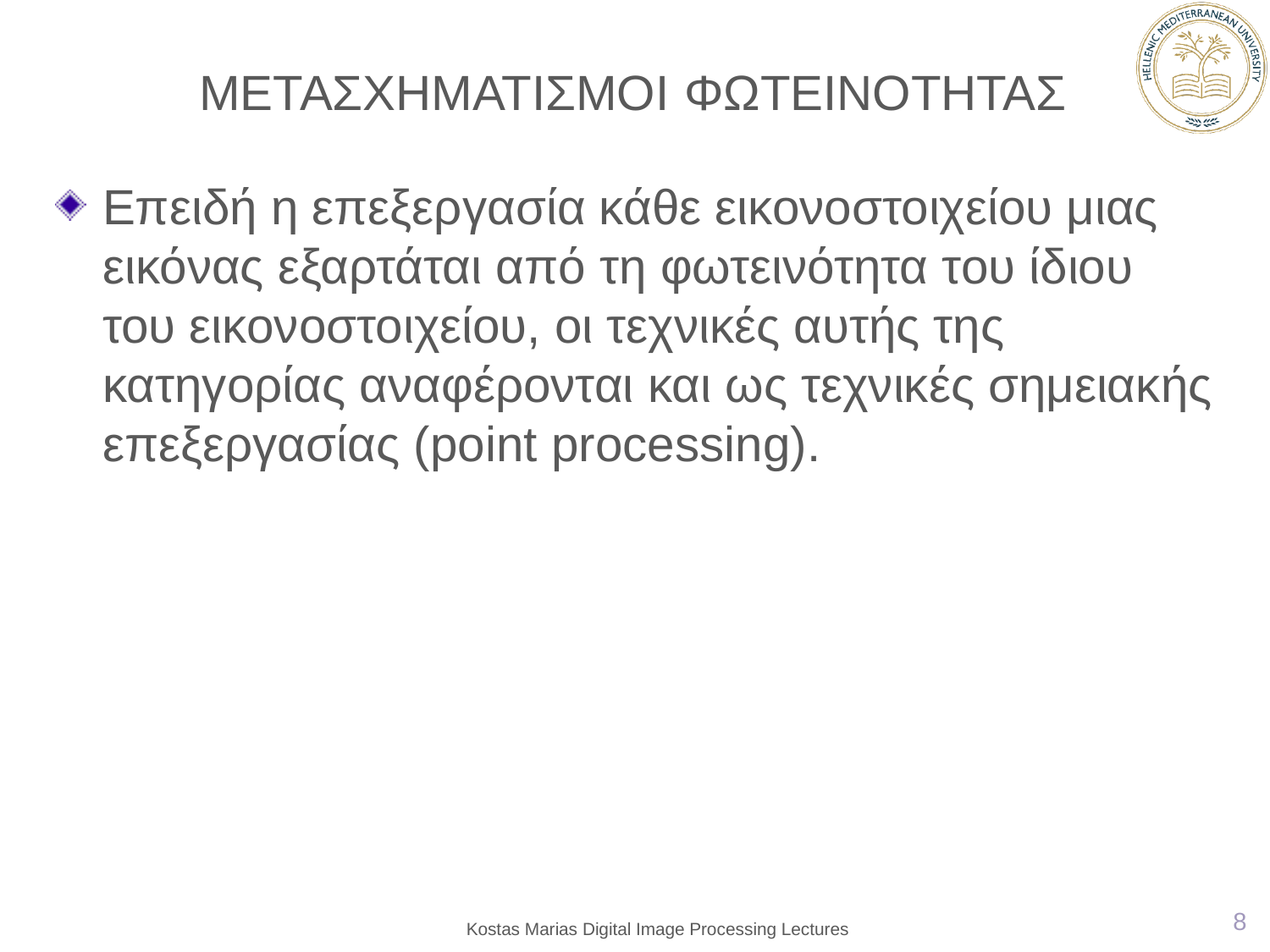

# ΜΕΤΑΣΧΗΜΑΤΙΣΜΟΙ ΦΩΤΕΙΝΟΤΗΤΑΣ
Επειδή η επεξεργασία κάθε εικονοστοιχείου μιας εικόνας εξαρτάται από τη φωτεινότητα του ίδιου του εικονοστοιχείου, οι τεχνικές αυτής της κατηγορίας αναφέρονται και ως τεχνικές σημειακής επεξεργασίας (point processing).